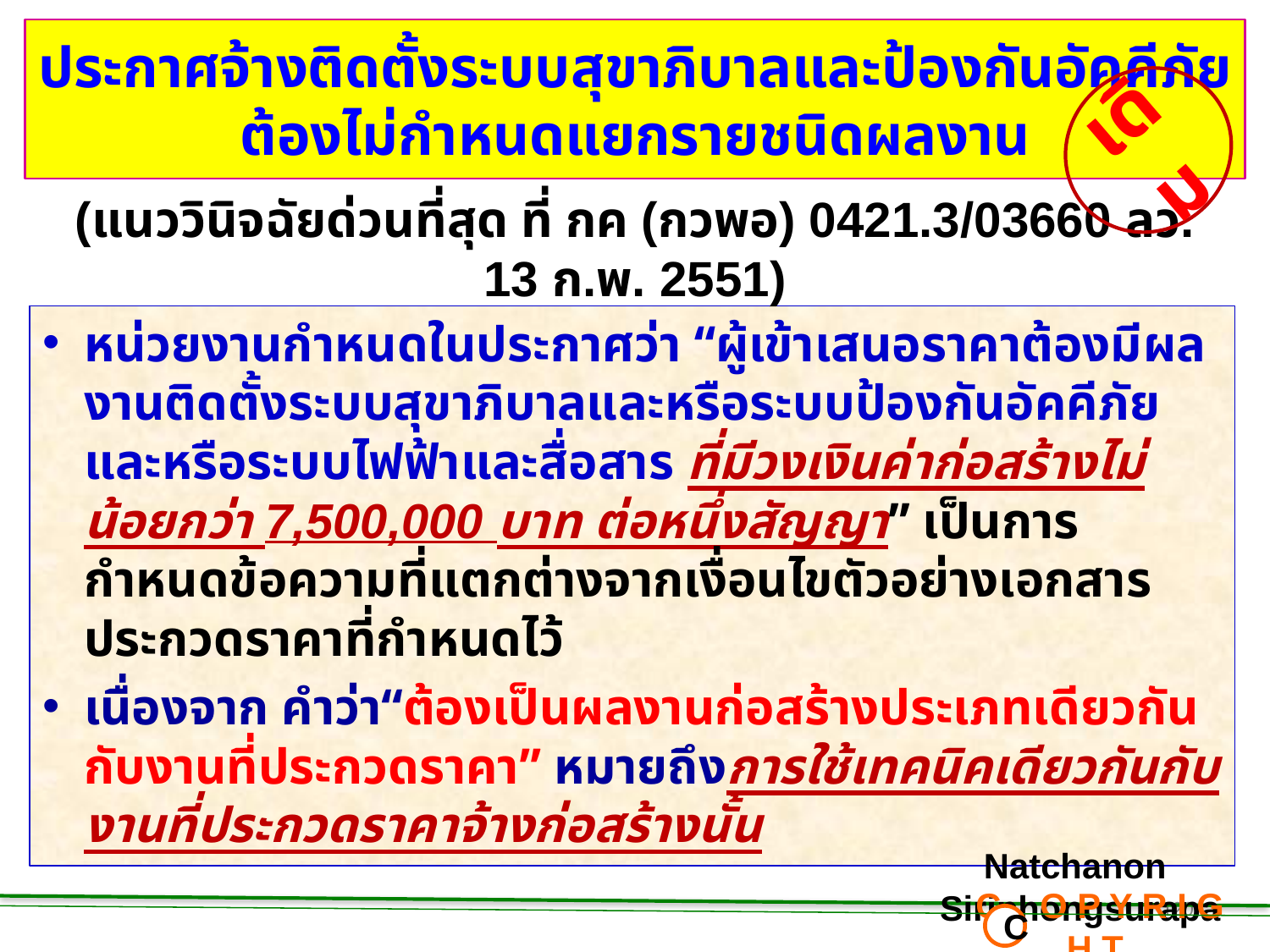

# ประกาศจ้างติดตั้งระบบสุขาภิบาลและป้องกันอัคคีภัย ต้องไม่กำหนดแยกรายชนิดผลงาน
เดิม
(แนววินิจฉัยด่วนที่สุด ที่ กค (กวพอ) 0421.3/03660 ลว. 13 ก.พ. 2551)
หน่วยงานกำหนดในประกาศว่า “ผู้เข้าเสนอราคาต้องมีผลงานติดตั้งระบบสุขาภิบาลและหรือระบบป้องกันอัคคีภัย และหรือระบบไฟฟ้าและสื่อสาร ที่มีวงเงินค่าก่อสร้างไม่น้อยกว่า 7,500,000 บาท ต่อหนึ่งสัญญา” เป็นการกำหนดข้อความที่แตกต่างจากเงื่อนไขตัวอย่างเอกสารประกวดราคาที่กำหนดไว้
เนื่องจาก คำว่า“ต้องเป็นผลงานก่อสร้างประเภทเดียวกันกับงานที่ประกวดราคา” หมายถึงการใช้เทคนิคเดียวกันกับงานที่ประกวดราคาจ้างก่อสร้างนั้น
Natchanon  Siriphongsurapa
 C    O P Y R I G H T
C
120